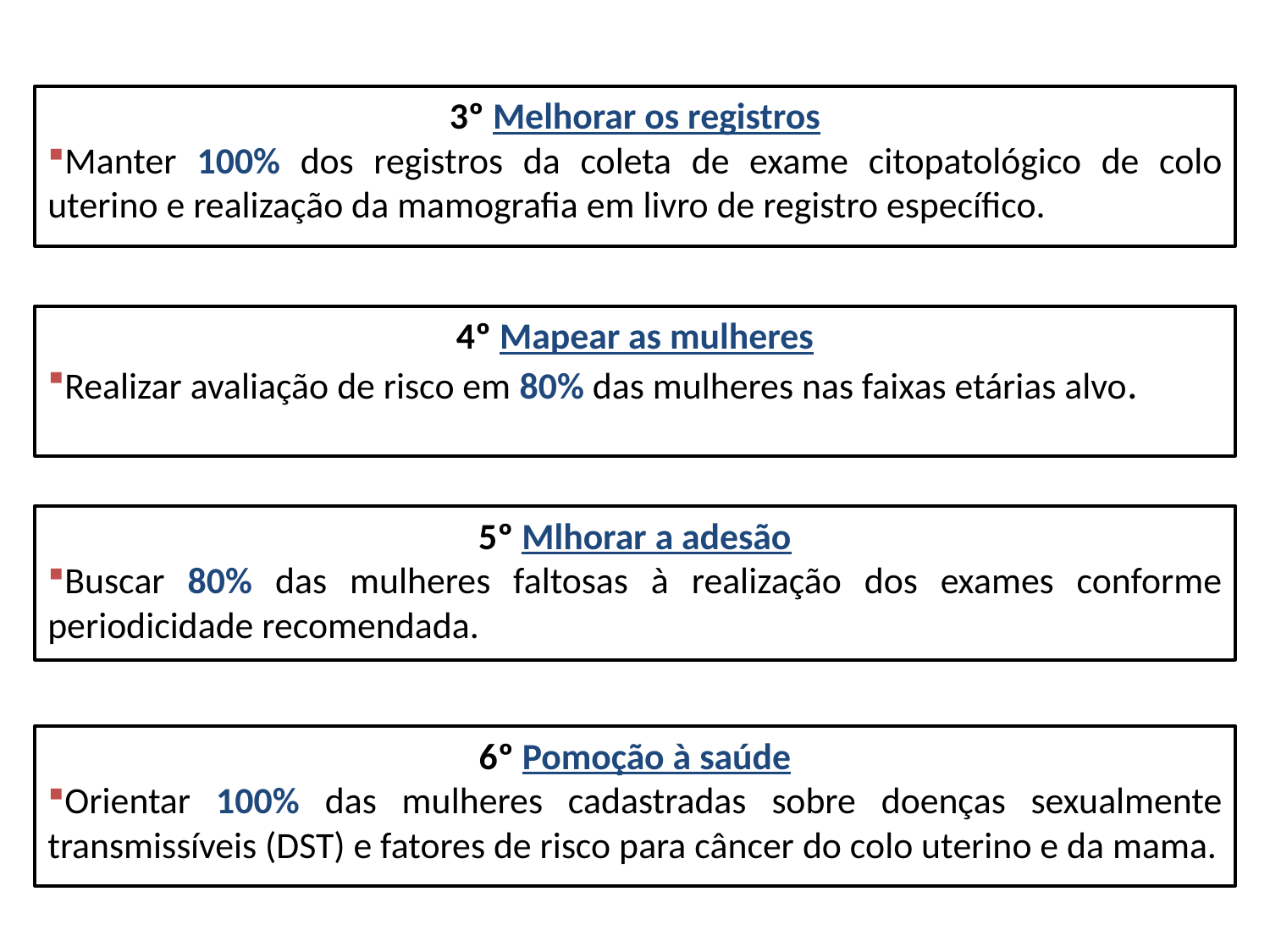

3º Melhorar os registros
Manter 100% dos registros da coleta de exame citopatológico de colo uterino e realização da mamografia em livro de registro específico.
4º Mapear as mulheres
Realizar avaliação de risco em 80% das mulheres nas faixas etárias alvo.
5º Mlhorar a adesão
Buscar 80% das mulheres faltosas à realização dos exames conforme periodicidade recomendada.
6º Pomoção à saúde
Orientar 100% das mulheres cadastradas sobre doenças sexualmente transmissíveis (DST) e fatores de risco para câncer do colo uterino e da mama.